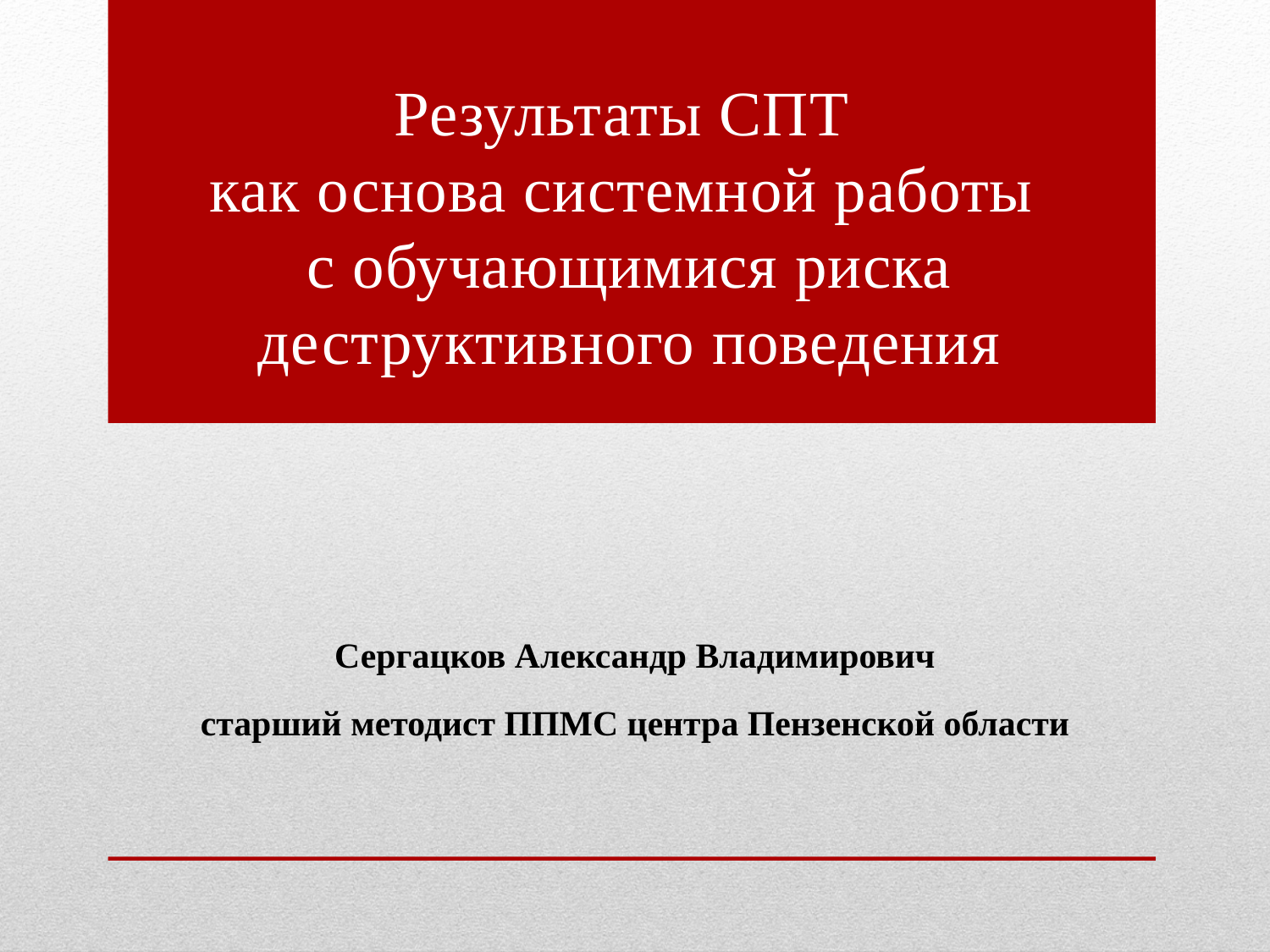

Результаты СПТ
как основа системной работы
с обучающимися риска деструктивного поведения

Сергацков Александр Владимирович
старший методист ППМС центра Пензенской области